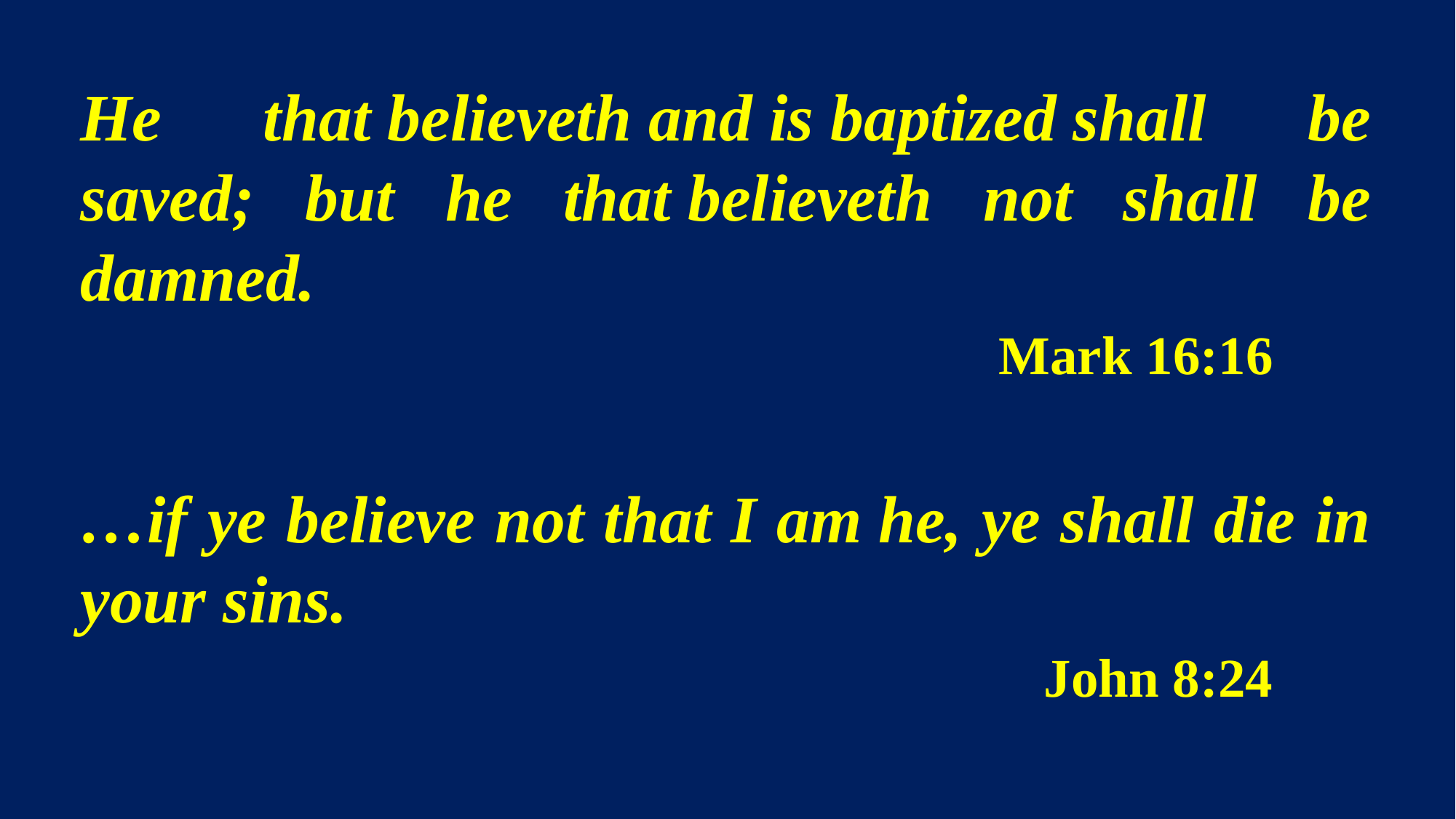

He that believeth and is baptized shall be saved; but he that believeth not shall be damned.
								   Mark 16:16
…if ye believe not that I am he, ye shall die in your sins.
								      John 8:24